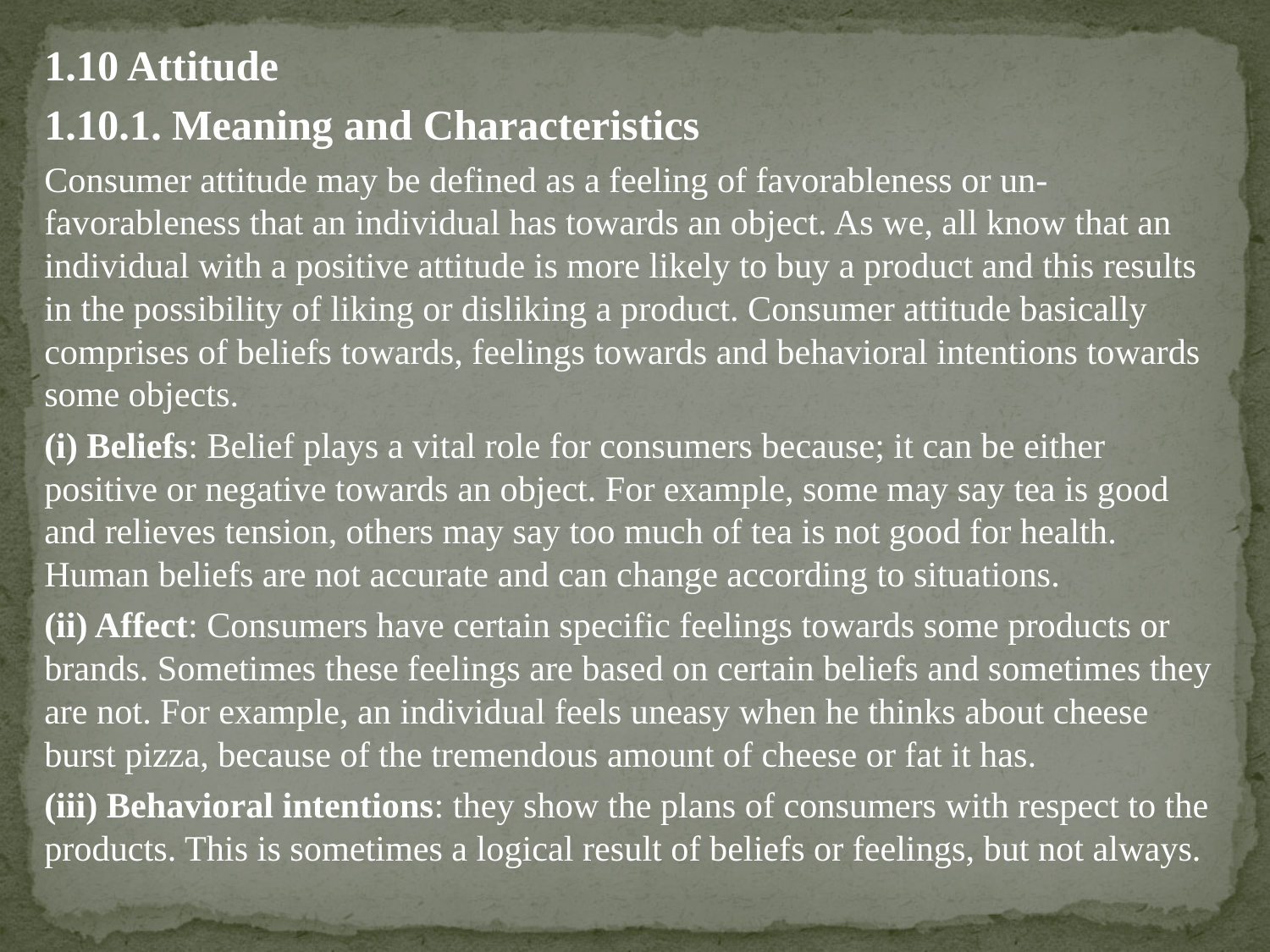

1.10 Attitude
1.10.1. Meaning and Characteristics
Consumer attitude may be defined as a feeling of favorableness or un-favorableness that an individual has towards an object. As we, all know that an individual with a positive attitude is more likely to buy a product and this results in the possibility of liking or disliking a product. Consumer attitude basically comprises of beliefs towards, feelings towards and behavioral intentions towards some objects.
(i) Beliefs: Belief plays a vital role for consumers because; it can be either positive or negative towards an object. For example, some may say tea is good and relieves tension, others may say too much of tea is not good for health. Human beliefs are not accurate and can change according to situations.
(ii) Affect: Consumers have certain specific feelings towards some products or brands. Sometimes these feelings are based on certain beliefs and sometimes they are not. For example, an individual feels uneasy when he thinks about cheese burst pizza, because of the tremendous amount of cheese or fat it has.
(iii) Behavioral intentions: they show the plans of consumers with respect to the products. This is sometimes a logical result of beliefs or feelings, but not always.